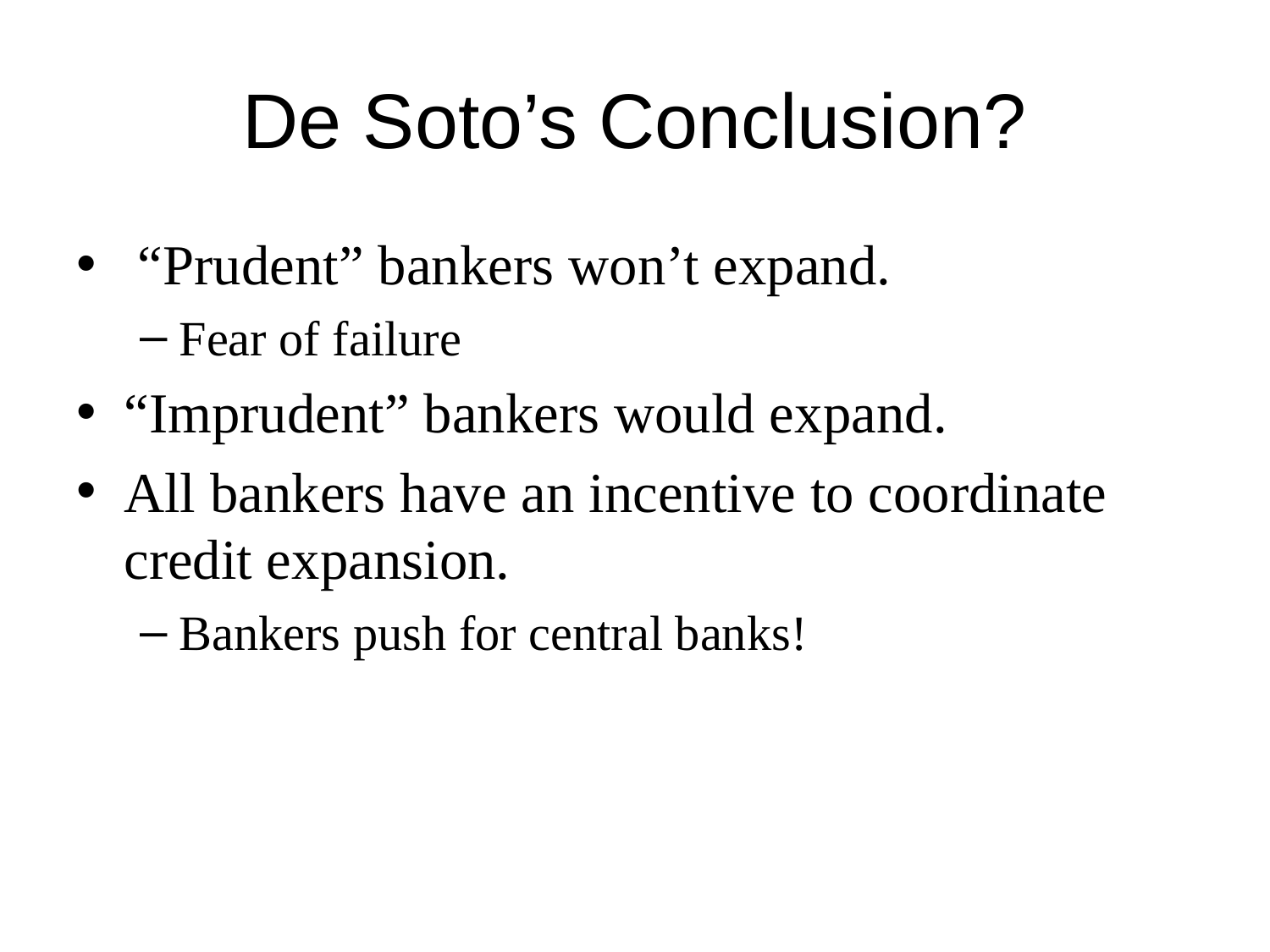

# De Soto’s Conclusion?
 “Prudent” bankers won’t expand.
Fear of failure
“Imprudent” bankers would expand.
All bankers have an incentive to coordinate credit expansion.
Bankers push for central banks!